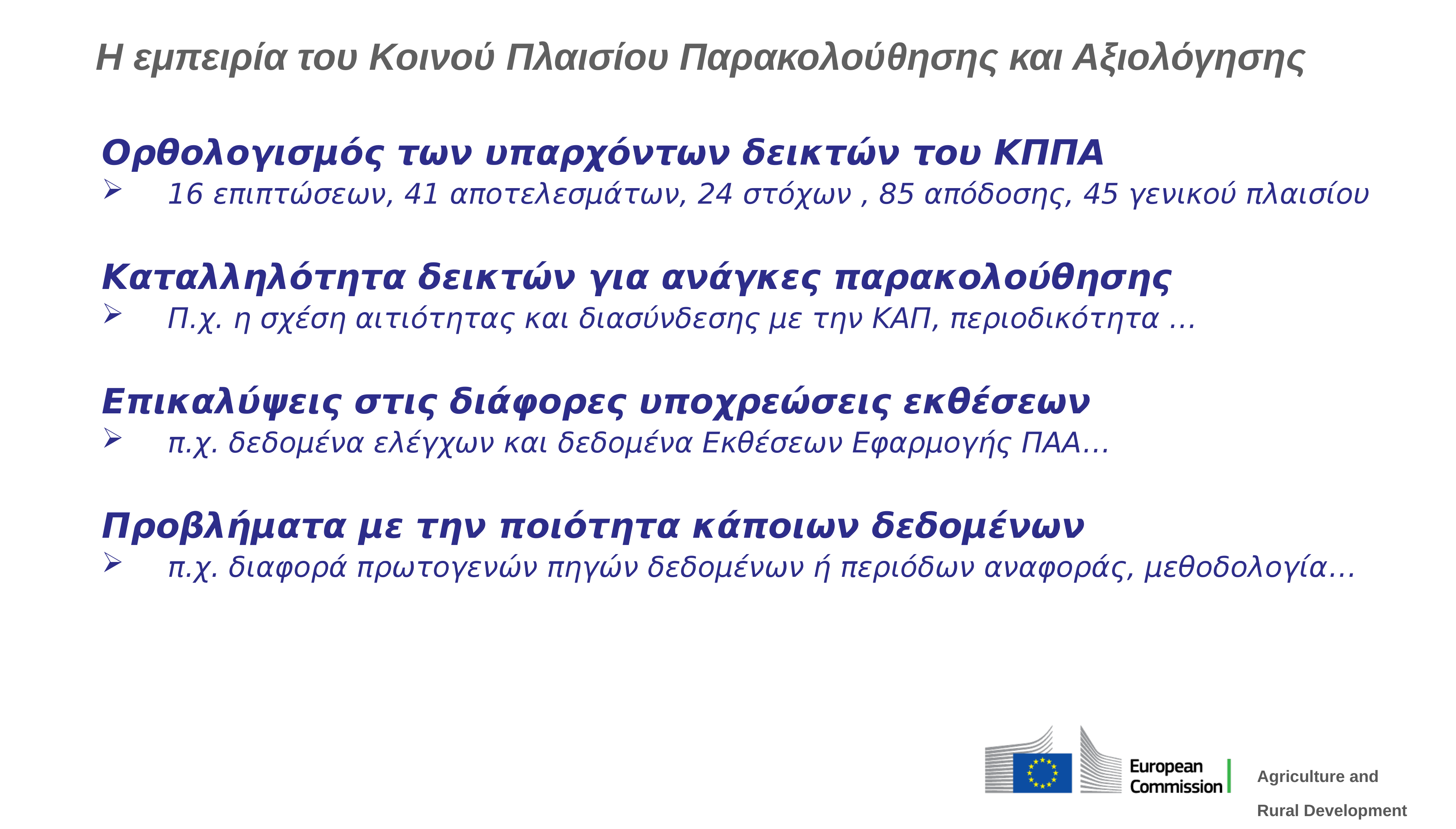

Η εμπειρία του Κοινού Πλαισίου Παρακολούθησης και Αξιολόγησης
Ορθολογισμός των υπαρχόντων δεικτών του ΚΠΠΑ
16 επιπτώσεων, 41 αποτελεσμάτων, 24 στόχων , 85 απόδοσης, 45 γενικού πλαισίου

Καταλληλότητα δεικτών για ανάγκες παρακολούθησης
Π.χ. η σχέση αιτιότητας και διασύνδεσης με την ΚΑΠ, περιοδικότητα …

Επικαλύψεις στις διάφορες υποχρεώσεις εκθέσεων
π.χ. δεδομένα ελέγχων και δεδομένα Εκθέσεων Εφαρμογής ΠΑΑ…

Προβλήματα με την ποιότητα κάποιων δεδομένων
π.χ. διαφορά πρωτογενών πηγών δεδομένων ή περιόδων αναφοράς, μεθοδολογία…